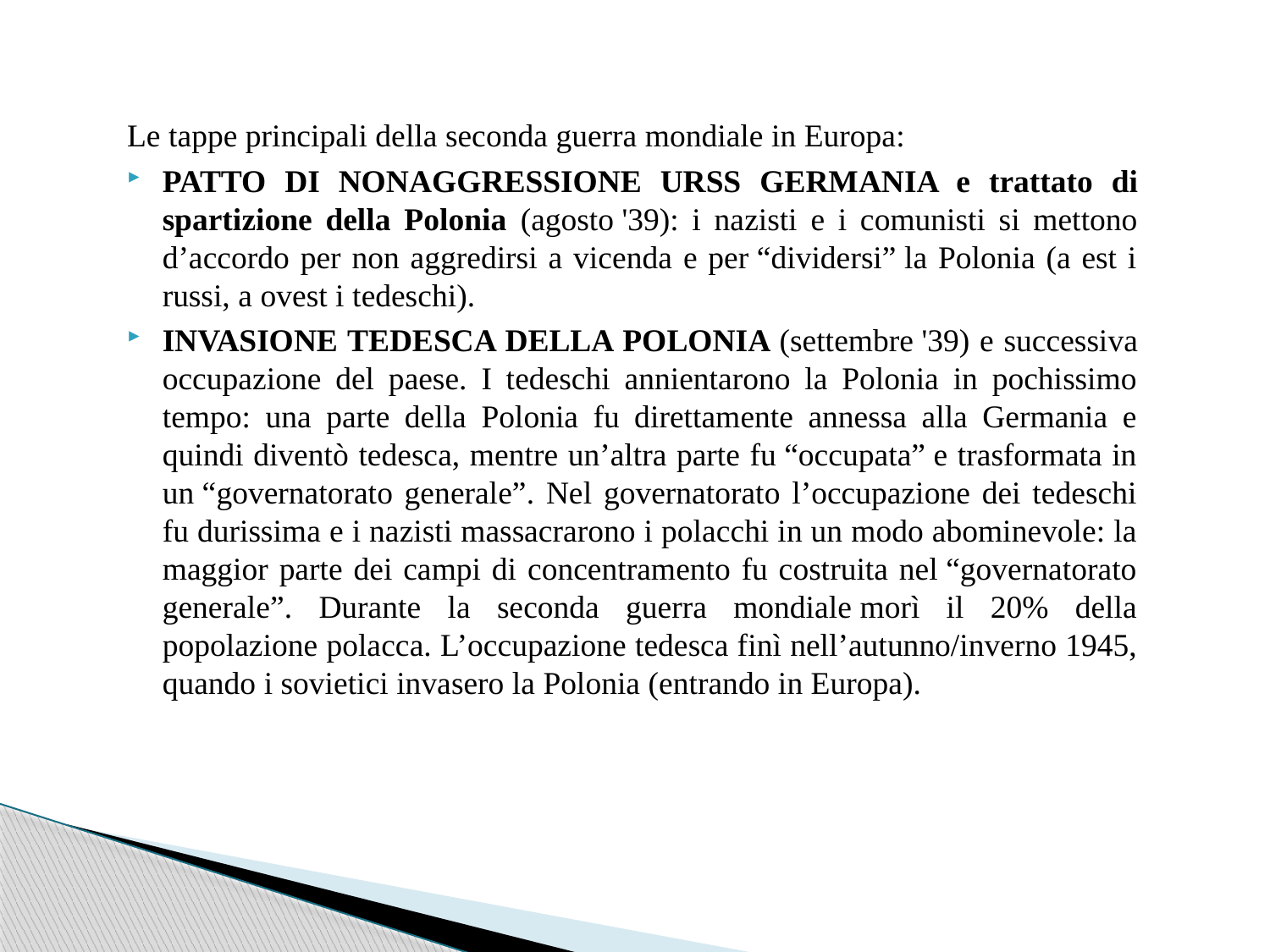

Le tappe principali della seconda guerra mondiale in Europa:
PATTO DI NON­AGGRESSIONE URSS ­GERMANIA e trattato di spartizione della Polonia (agosto '39): i nazisti e i comunisti si mettono d’accordo per non aggredirsi a vicenda e per “dividersi” la Polonia (a est i russi, a ovest i tedeschi).
INVASIONE TEDESCA DELLA POLONIA (settembre '39) e successiva occupazione del paese. I tedeschi annientarono la Polonia in pochissimo tempo: una parte della Polonia fu direttamente annessa alla Germania e quindi diventò tedesca, mentre un’altra parte fu “occupata” e trasformata in un “governatorato generale”. Nel governatorato l’occupazione dei tedeschi fu durissima e i nazisti massacrarono i polacchi in un modo abominevole: la maggior parte dei campi di concentramento fu costruita nel “governatorato generale”. Durante la seconda guerra mondiale morì il 20% della popolazione polacca. L’occupazione tedesca finì nell’autunno/inverno 1945, quando i sovietici invasero la Polonia (entrando in Europa).